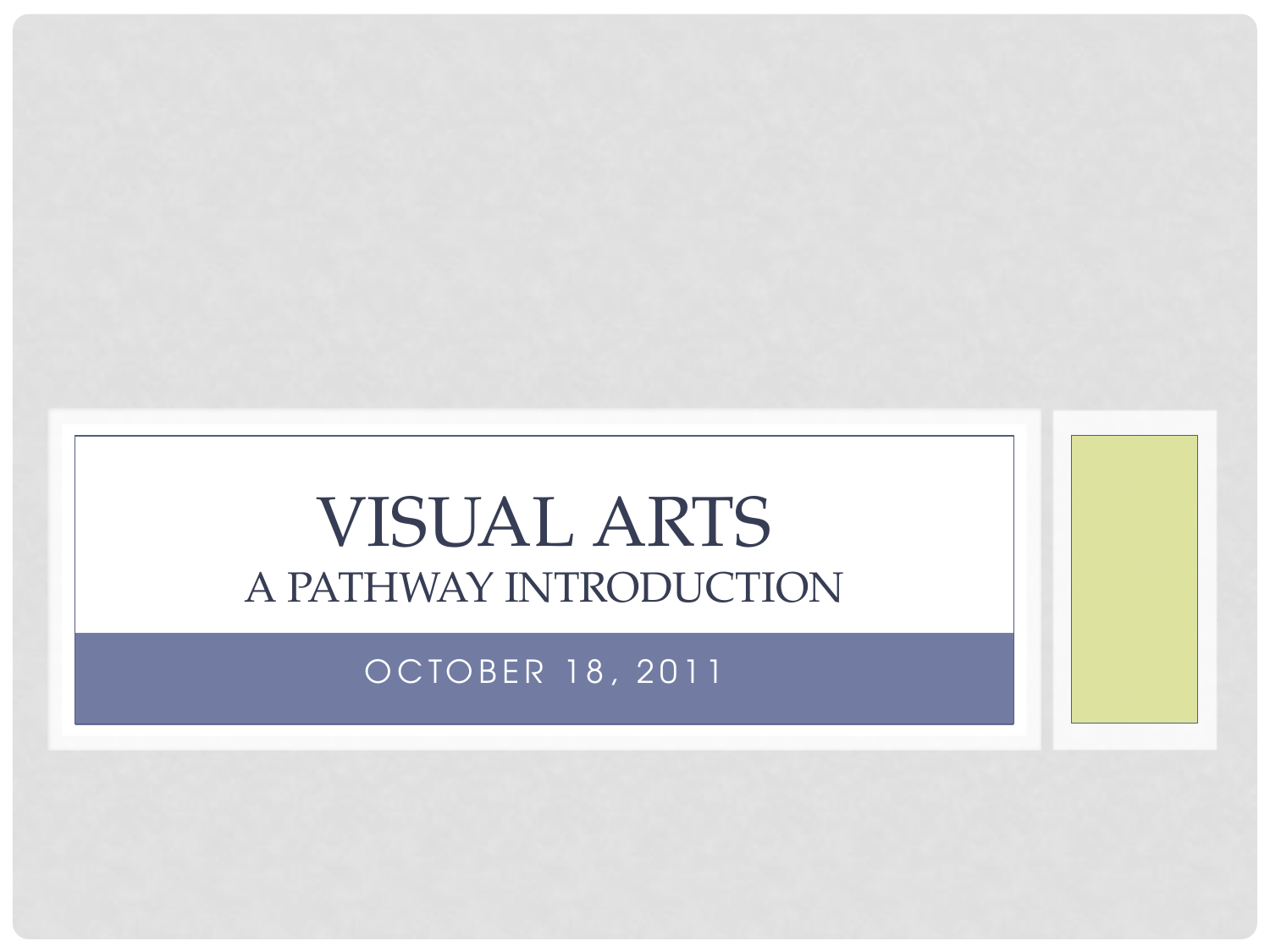

# Visual Arts A Pathway Introduction
October 18, 2011